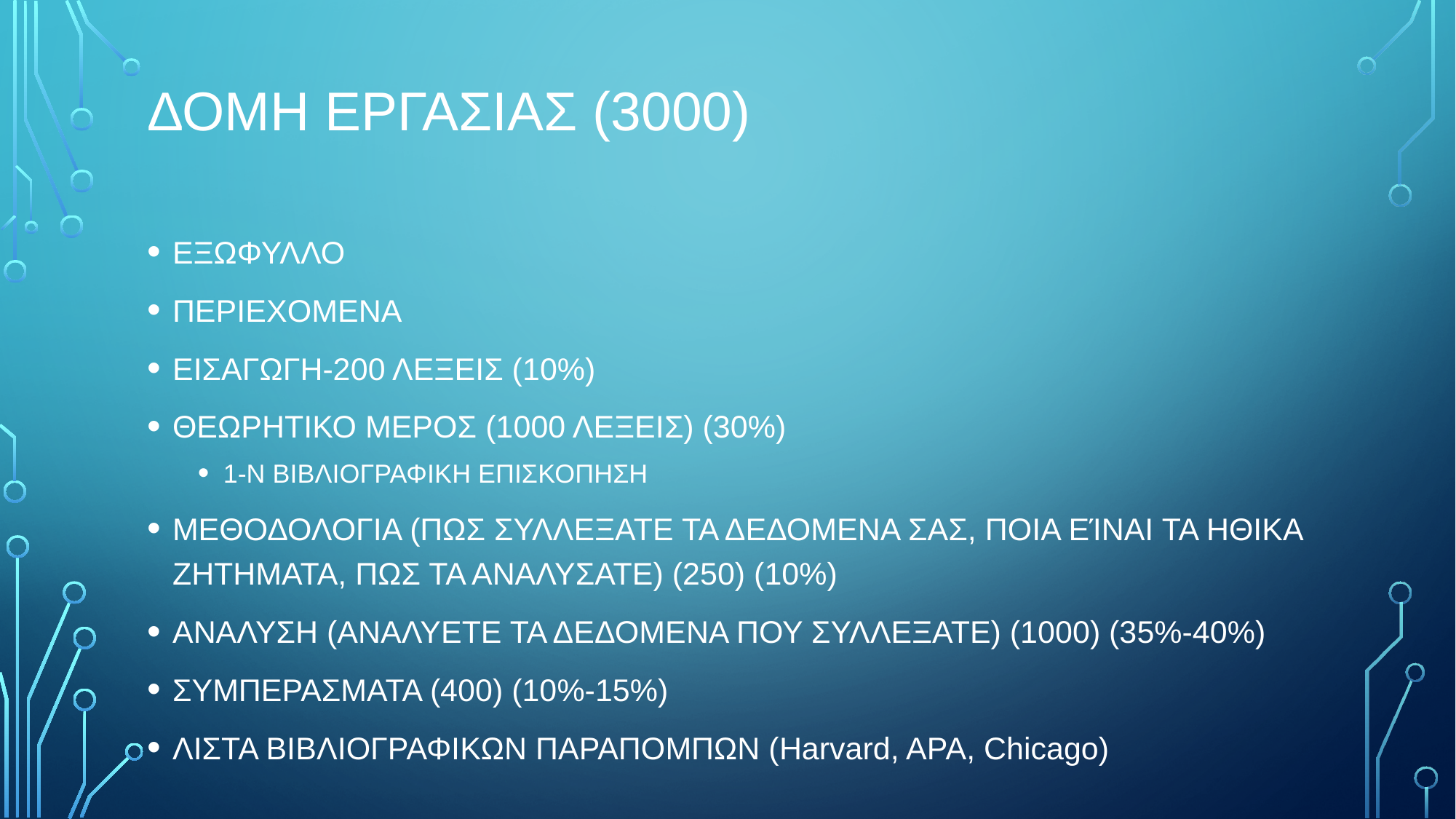

# ΔΟΜΗ ΕΡΓΑΣΙΑΣ (3000)
ΕΞΩΦΥΛΛΟ
ΠΕΡΙΕΧΟΜΕΝΑ
ΕΙΣΑΓΩΓΗ-200 ΛΕΞΕΙΣ (10%)
ΘΕΩΡΗΤΙΚΟ ΜΕΡΟΣ (1000 ΛΕΞΕΙΣ) (30%)
1-Ν ΒΙΒΛΙΟΓΡΑΦΙΚΗ ΕΠΙΣΚΟΠΗΣΗ
ΜΕΘΟΔΟΛΟΓΙΑ (ΠΩΣ ΣΥΛΛΕΞΑΤΕ ΤΑ ΔΕΔΟΜΕΝΑ ΣΑΣ, ΠΟΙΑ ΕΊΝΑΙ ΤΑ ΗΘΙΚΑ ΖΗΤΗΜΑΤΑ, ΠΩΣ ΤΑ ΑΝΑΛΥΣΑΤΕ) (250) (10%)
ΑΝΑΛΥΣΗ (ΑΝΑΛΥΕΤΕ ΤΑ ΔΕΔΟΜΕΝΑ ΠΟΥ ΣΥΛΛΕΞΑΤΕ) (1000) (35%-40%)
ΣΥΜΠΕΡΑΣΜΑΤΑ (400) (10%-15%)
ΛΙΣΤΑ ΒΙΒΛΙΟΓΡΑΦΙΚΩΝ ΠΑΡΑΠΟΜΠΩΝ (Harvard, APA, Chicago)